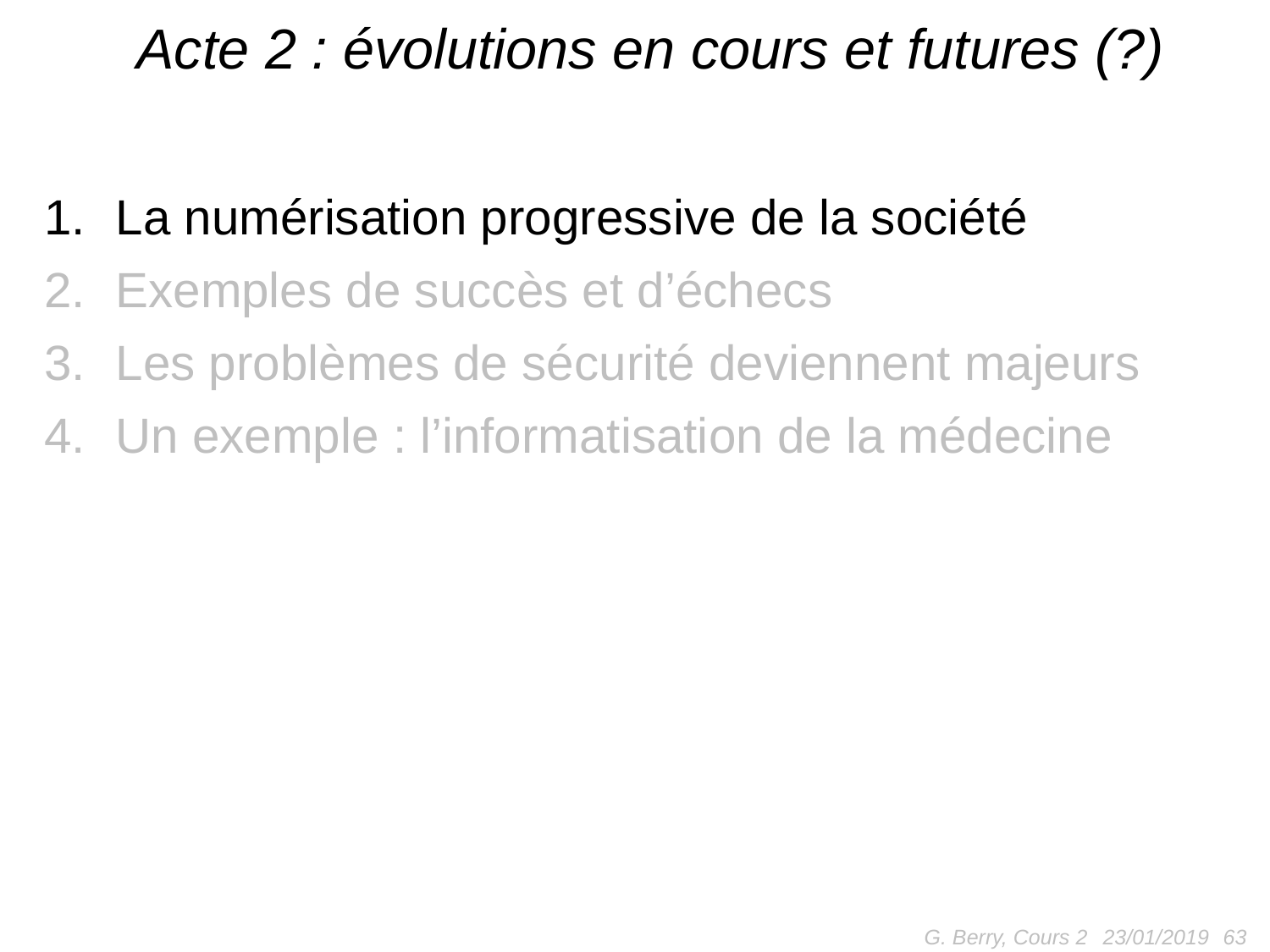

# Acte 2 : évolutions en cours et futures (?)
La numérisation progressive de la société
Exemples de succès et d’échecs
Les problèmes de sécurité deviennent majeurs
Un exemple : l’informatisation de la médecine
G. Berry, Cours 2
63
23/01/2019